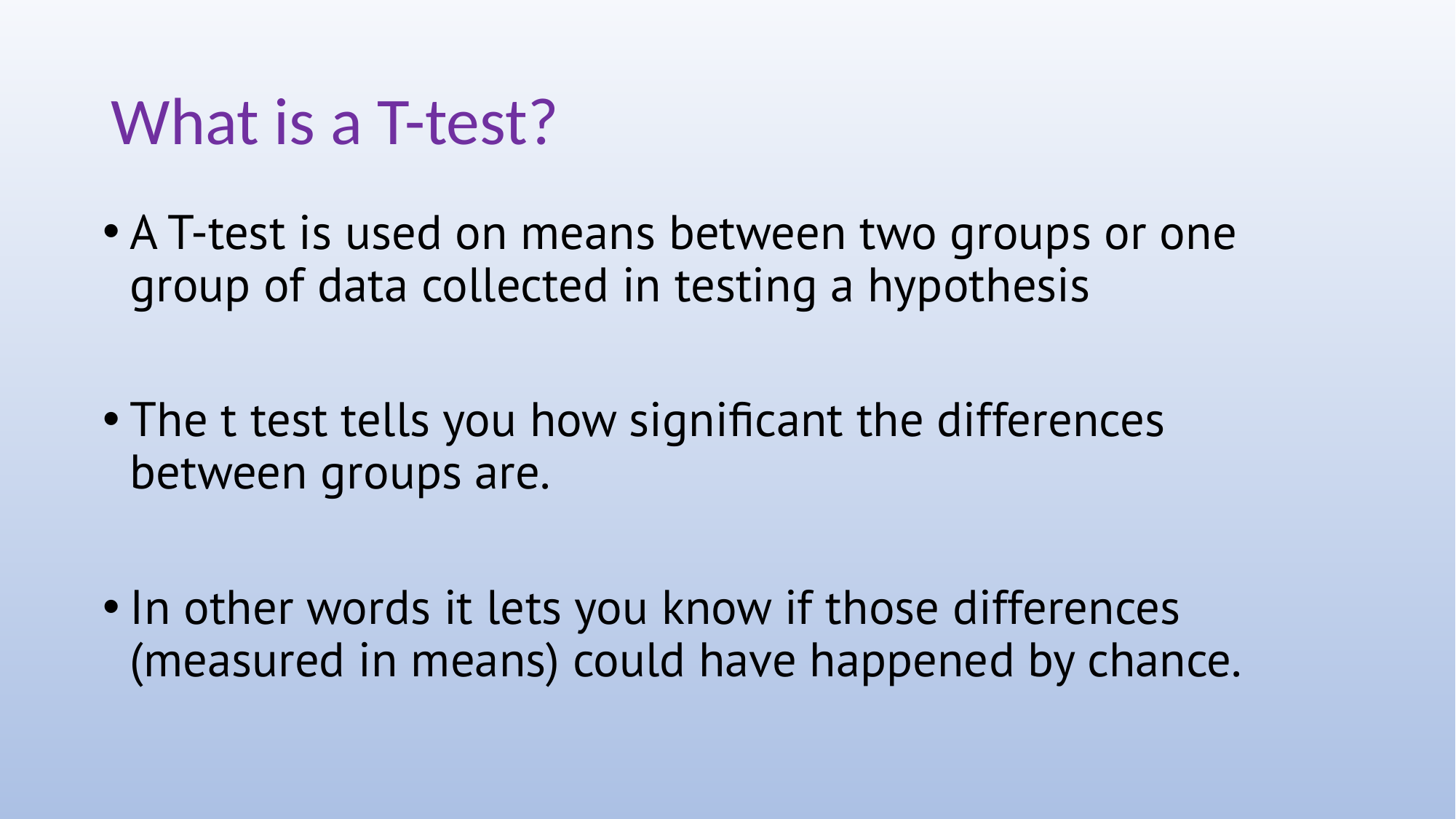

# What is a T-test?
A T-test is used on means between two groups or one group of data collected in testing a hypothesis

The t test tells you how significant the differences between groups are.

In other words it lets you know if those differences (measured in means) could have happened by chance.